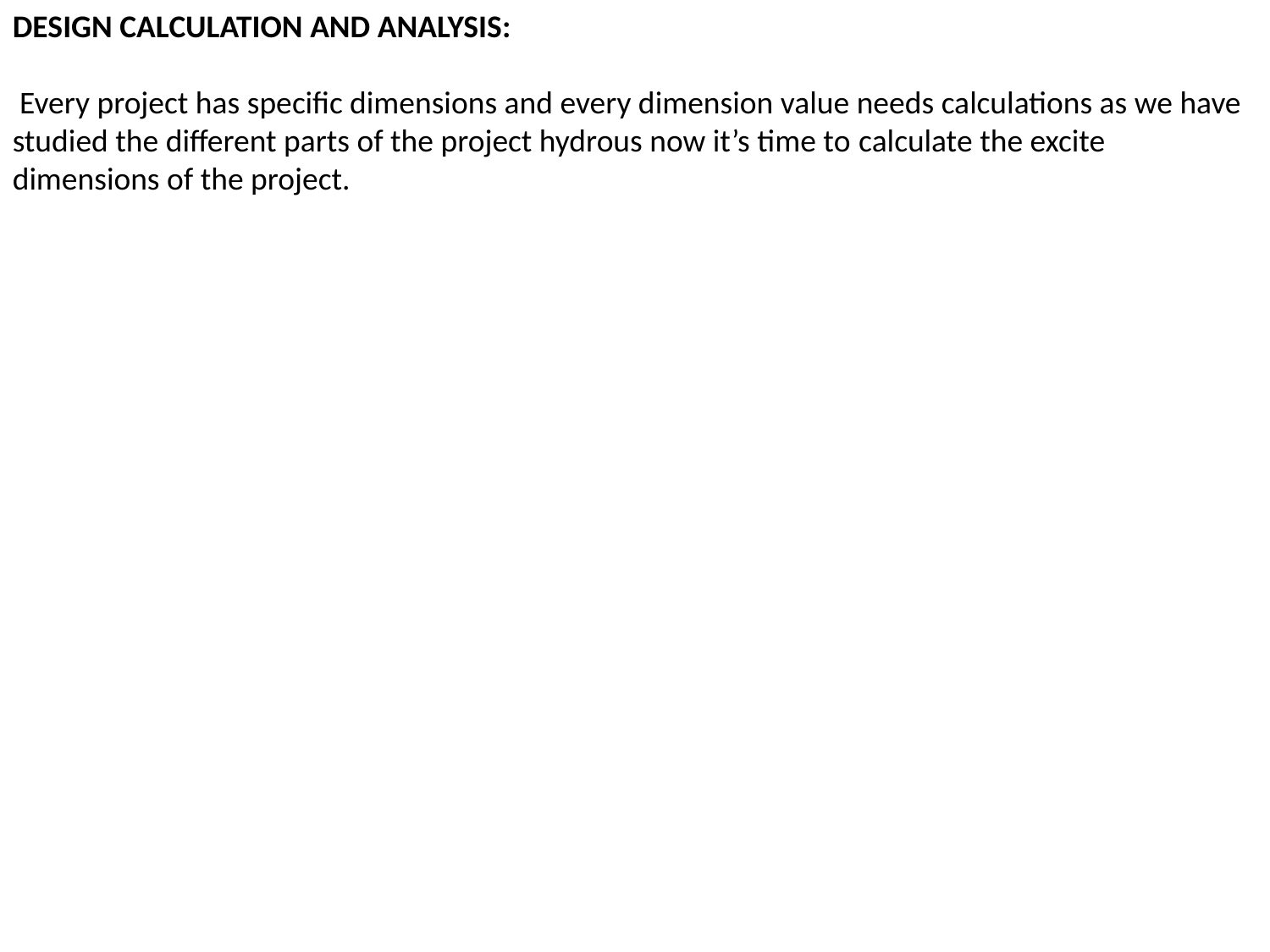

DESIGN CALCULATION AND ANALYSIS:
 Every project has specific dimensions and every dimension value needs calculations as we have studied the different parts of the project hydrous now it’s time to calculate the excite dimensions of the project.